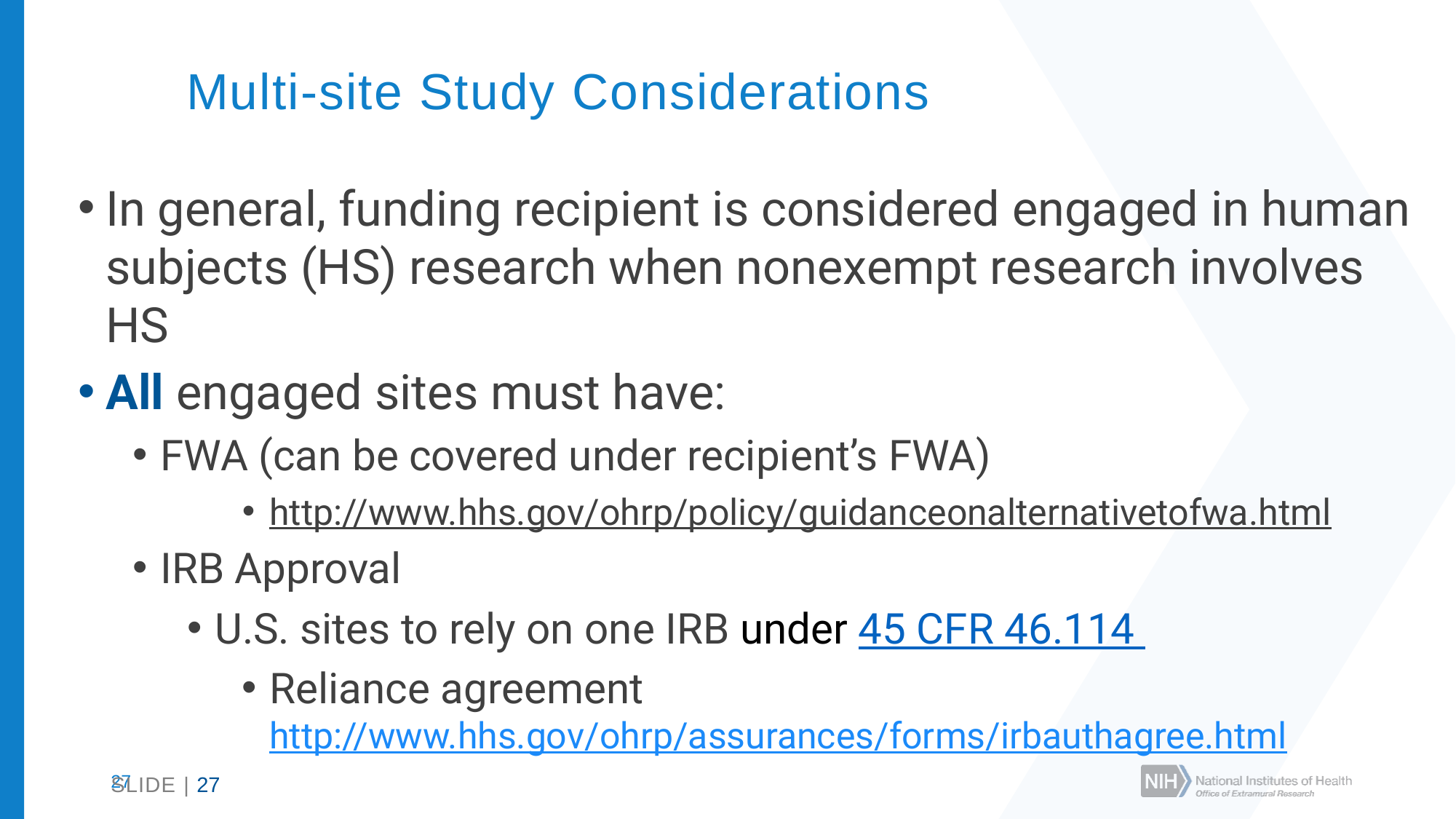

27
# Multi-site Study Considerations
In general, funding recipient is considered engaged in human subjects (HS) research when nonexempt research involves HS
All engaged sites must have:
FWA (can be covered under recipient’s FWA)
http://www.hhs.gov/ohrp/policy/guidanceonalternativetofwa.html
IRB Approval
U.S. sites to rely on one IRB under 45 CFR 46.114
Reliance agreement http://www.hhs.gov/ohrp/assurances/forms/irbauthagree.html

SLIDE | 27